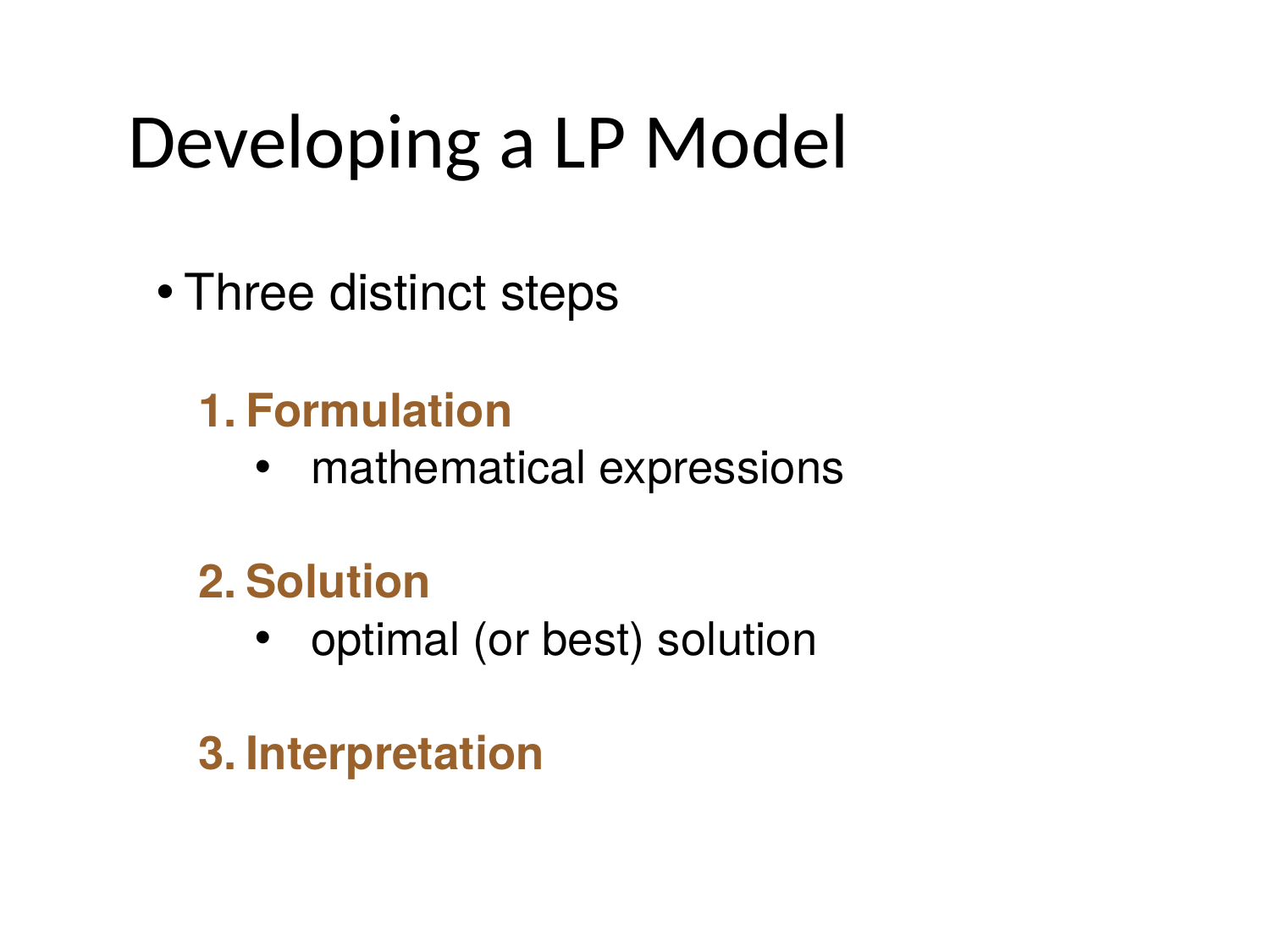

# Developing a LP Model
Three distinct steps

Formulation
mathematical expressions

Solution
optimal (or best) solution

Interpretation